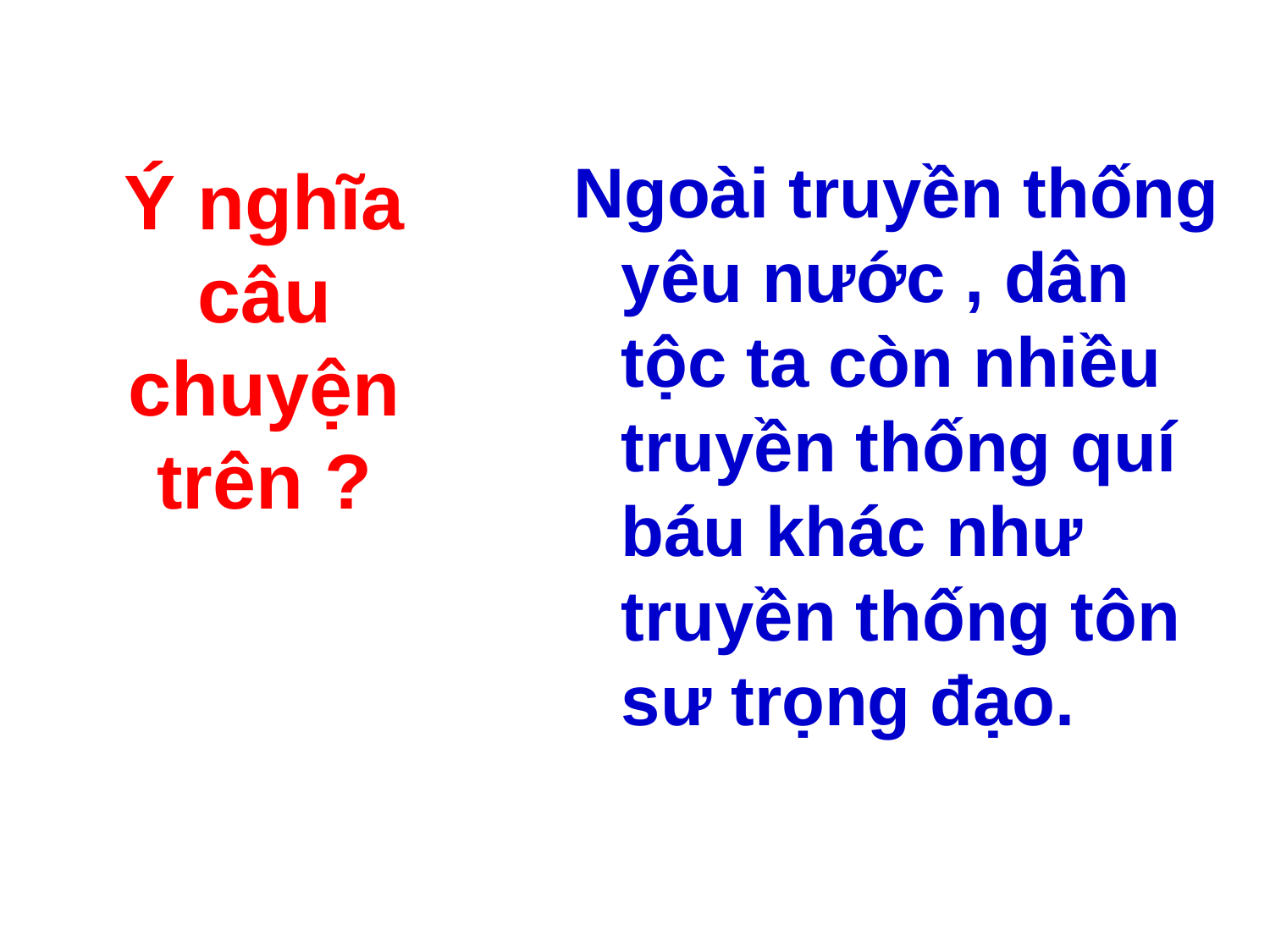

Ngoài truyền thống yêu nước , dân tộc ta còn nhiều truyền thống quí báu khác như truyền thống tôn sư trọng đạo.
# Ý nghĩa câu chuyện trên ?